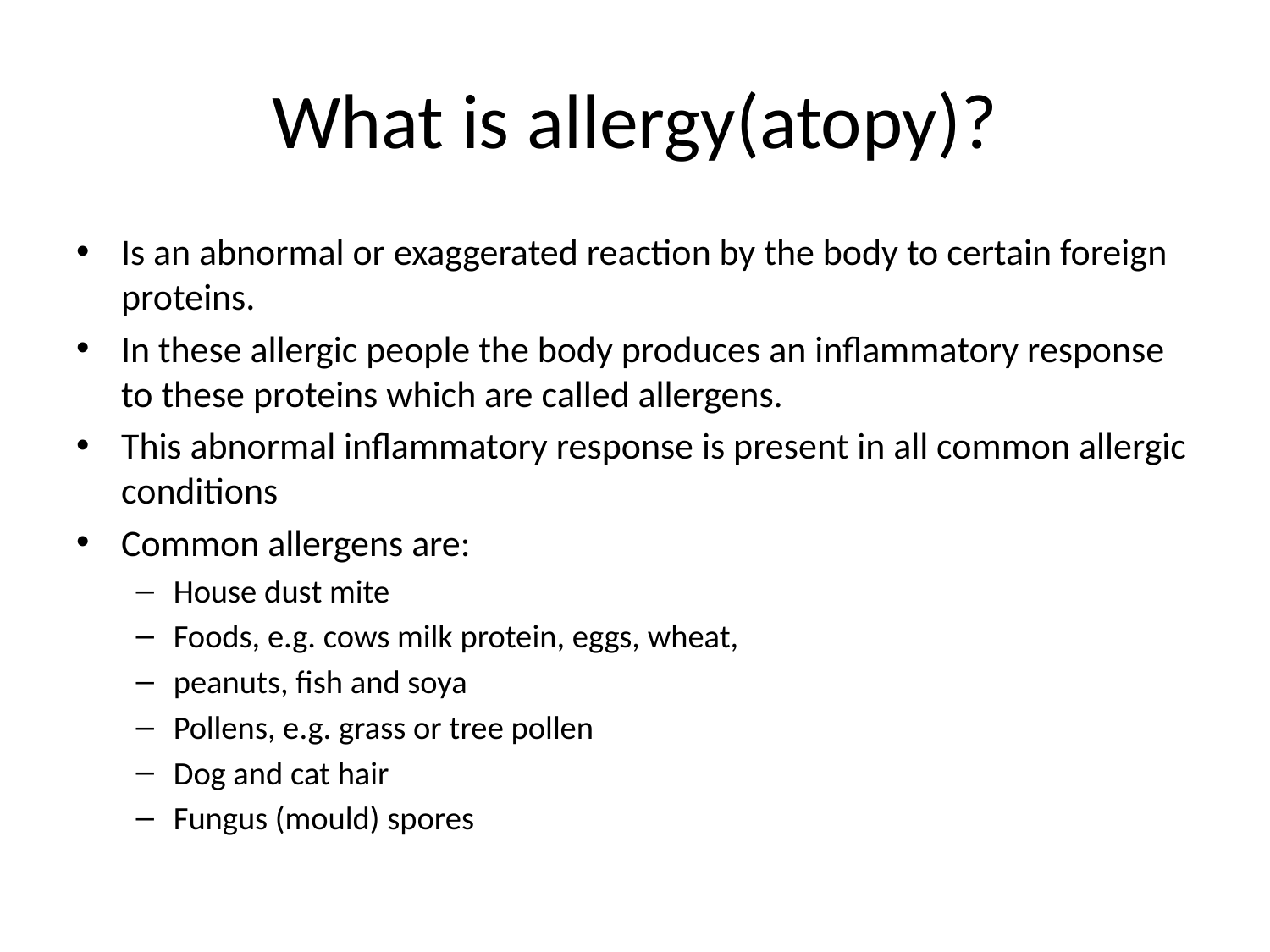

# What is allergy(atopy)?
Is an abnormal or exaggerated reaction by the body to certain foreign proteins.
In these allergic people the body produces an inflammatory response to these proteins which are called allergens.
This abnormal inflammatory response is present in all common allergic conditions
Common allergens are:
House dust mite
Foods, e.g. cows milk protein, eggs, wheat,
peanuts, fish and soya
Pollens, e.g. grass or tree pollen
Dog and cat hair
Fungus (mould) spores